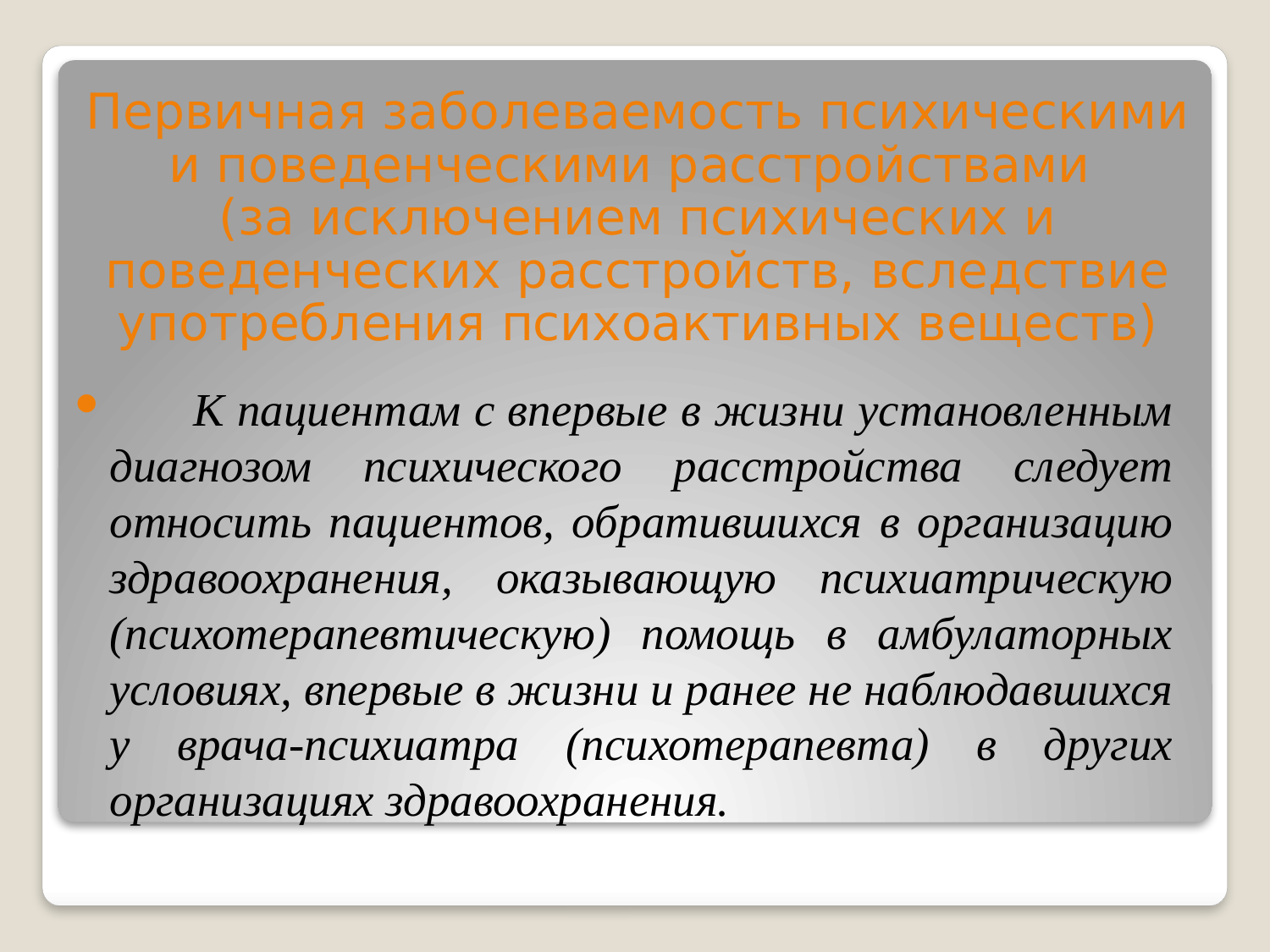

# Первичная заболеваемость психическими и поведенческими расстройствами (за исключением психических и поведенческих расстройств, вследствие употребления психоактивных веществ)
      К пациентам с впервые в жизни установленным диагнозом психического расстройства следует относить пациентов, обратившихся в организацию здравоохранения, оказывающую психиатрическую (психотерапевтическую) помощь в амбулаторных условиях, впервые в жизни и ранее не наблюдавшихся у врача-психиатра (психотерапевта) в других организациях здравоохранения.